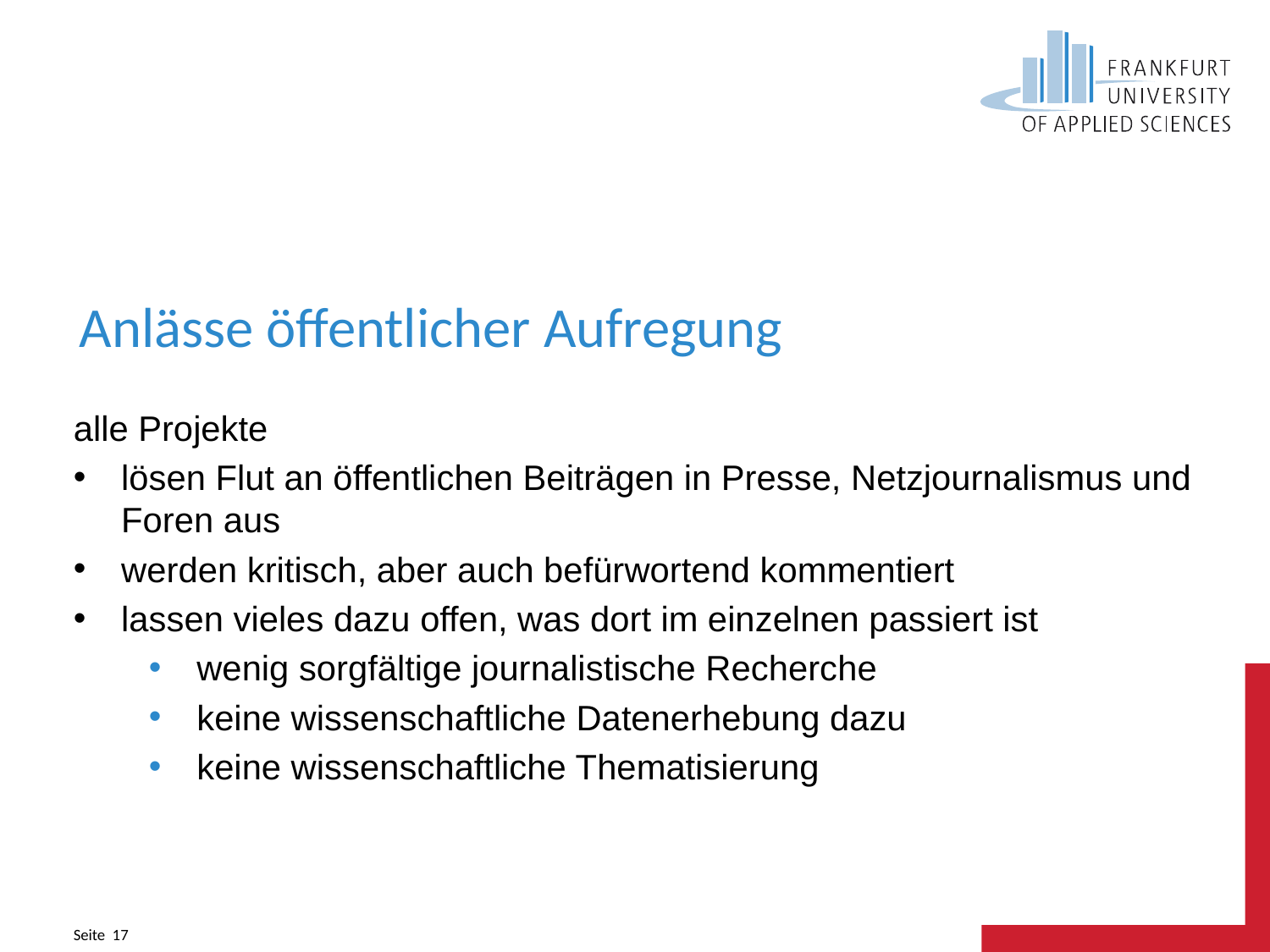

# Anlässe öffentlicher Aufregung
alle Projekte
lösen Flut an öffentlichen Beiträgen in Presse, Netzjournalismus und Foren aus
werden kritisch, aber auch befürwortend kommentiert
lassen vieles dazu offen, was dort im einzelnen passiert ist
wenig sorgfältige journalistische Recherche
keine wissenschaftliche Datenerhebung dazu
keine wissenschaftliche Thematisierung
Seite  17